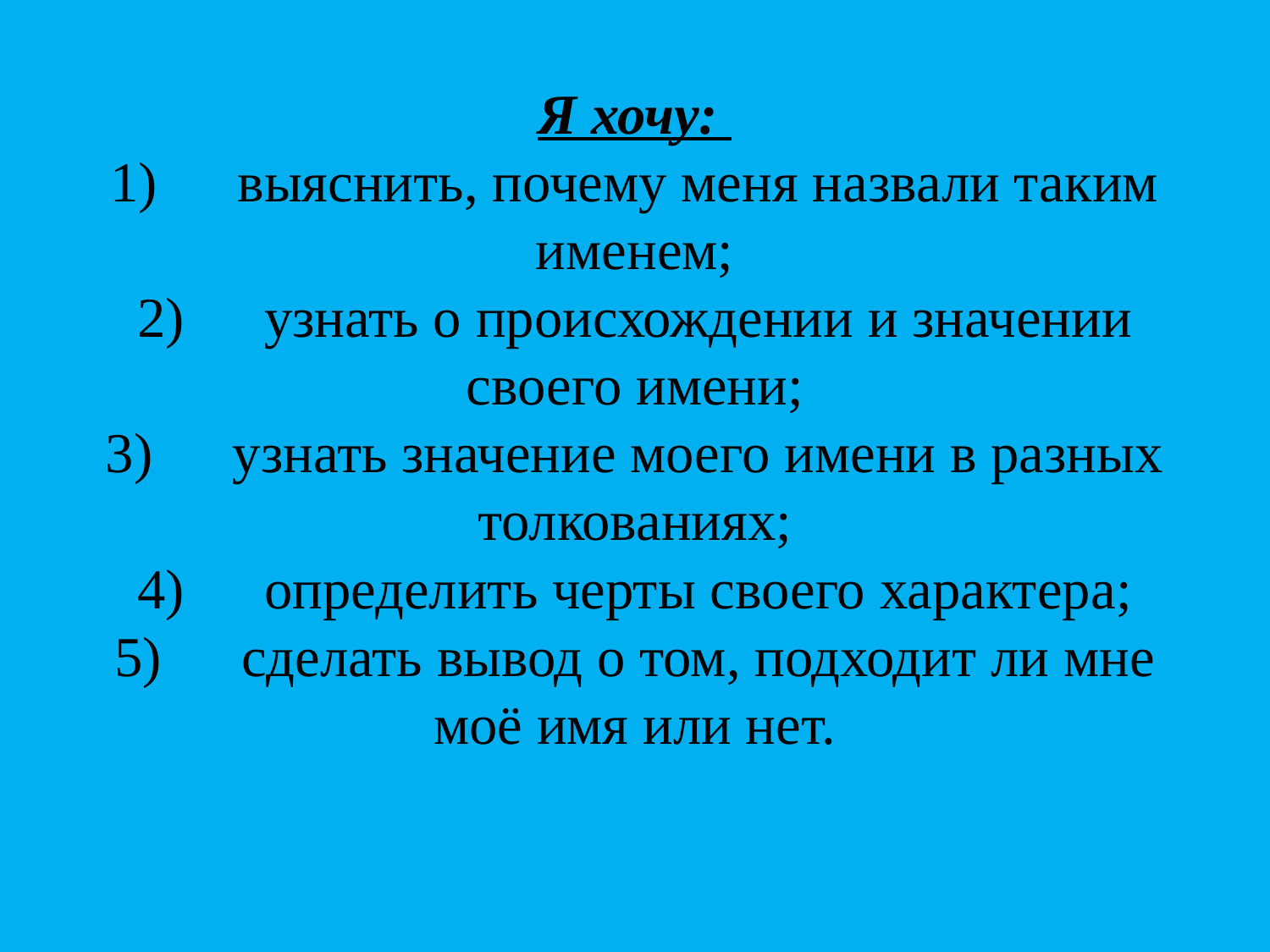

# Я хочу: 1)	выяснить, почему меня назвали таким именем; 2)	узнать о происхождении и значении своего имени; 3)	узнать значение моего имени в разных толкованиях; 4)	определить черты своего характера; 5)	сделать вывод о том, подходит ли мне моё имя или нет.